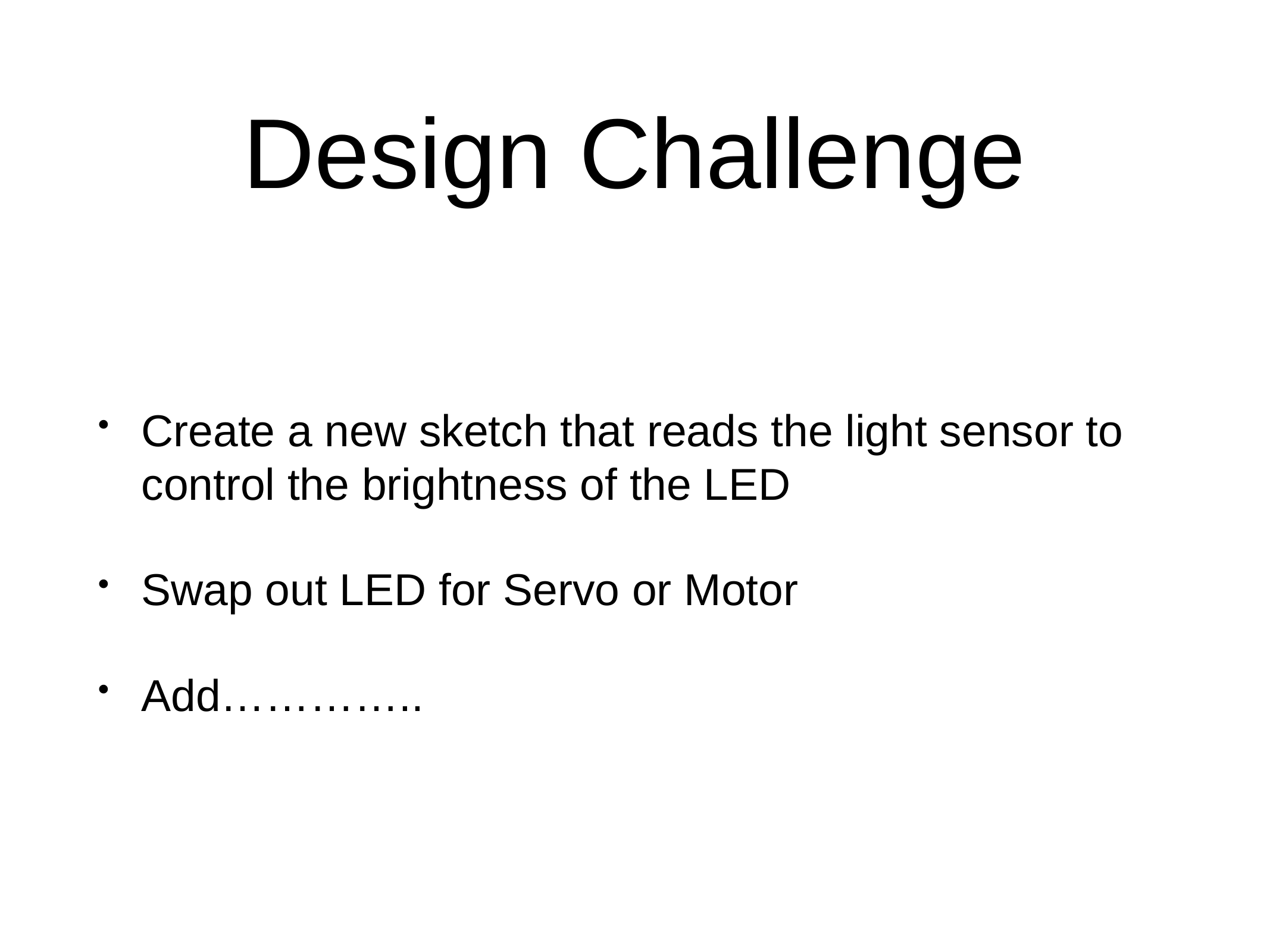

# Design Challenge
Create a new sketch that reads the light sensor to control the brightness of the LED
Swap out LED for Servo or Motor
Add…………..